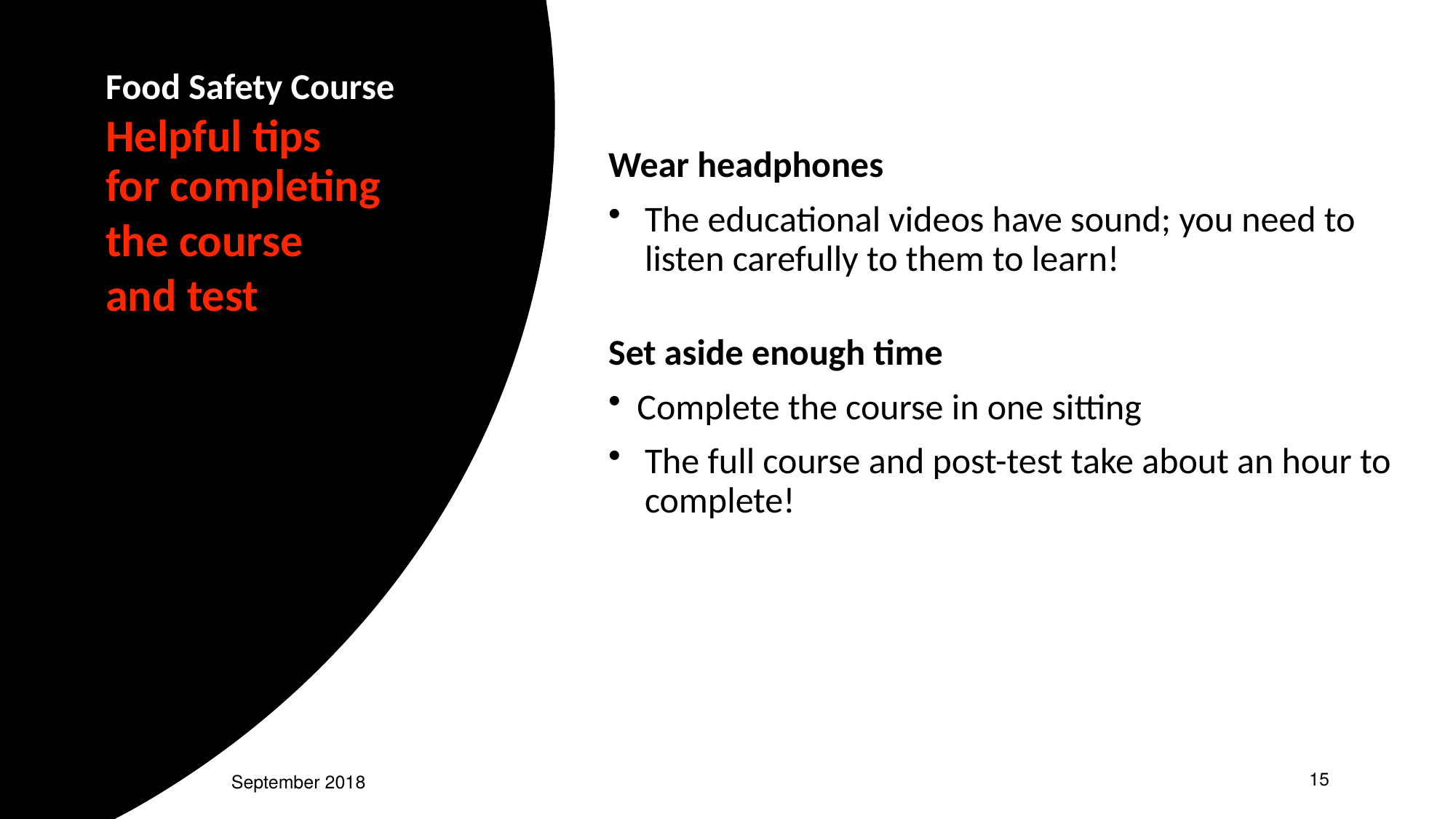

Food Safety Course
Helpful tips
for completing
the course
and test
Wear headphones
The educational videos have sound; you need to listen carefully to them to learn!
Set aside enough time
Complete the course in one sitting
The full course and post-test take about an hour to complete!
September 2018
15